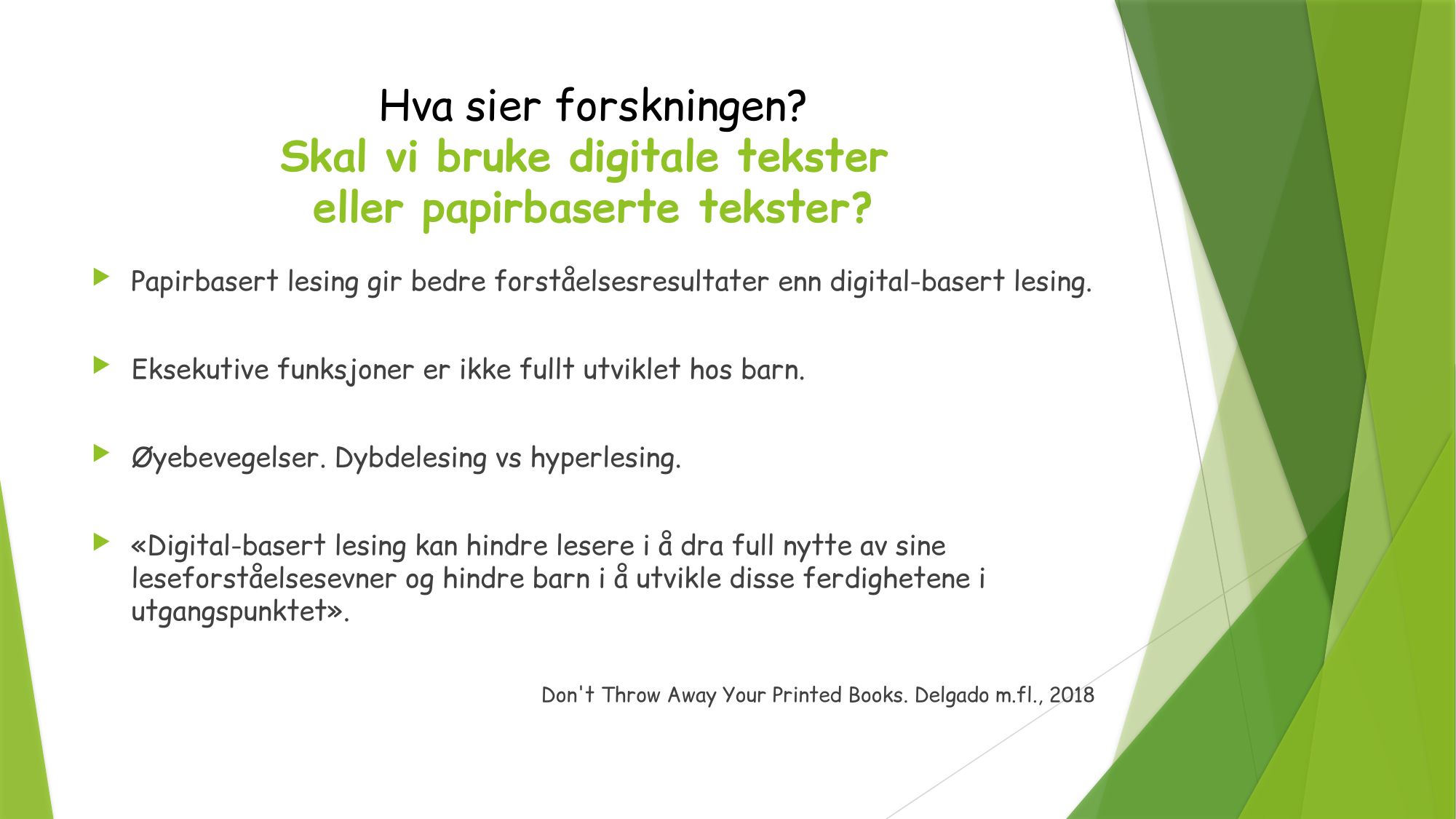

# Hva sier forskningen? Skal vi bruke digitale tekster eller papirbaserte tekster?
Papirbasert lesing gir bedre forståelsesresultater enn digital-basert lesing.

Eksekutive funksjoner er ikke fullt utviklet hos barn.

Øyebevegelser. Dybdelesing vs hyperlesing.

«Digital-basert lesing kan hindre lesere i å dra full nytte av sine leseforståelsesevner og hindre barn i å utvikle disse ferdighetene i utgangspunktet».

Don't Throw Away Your Printed Books. Delgado m.fl., 2018